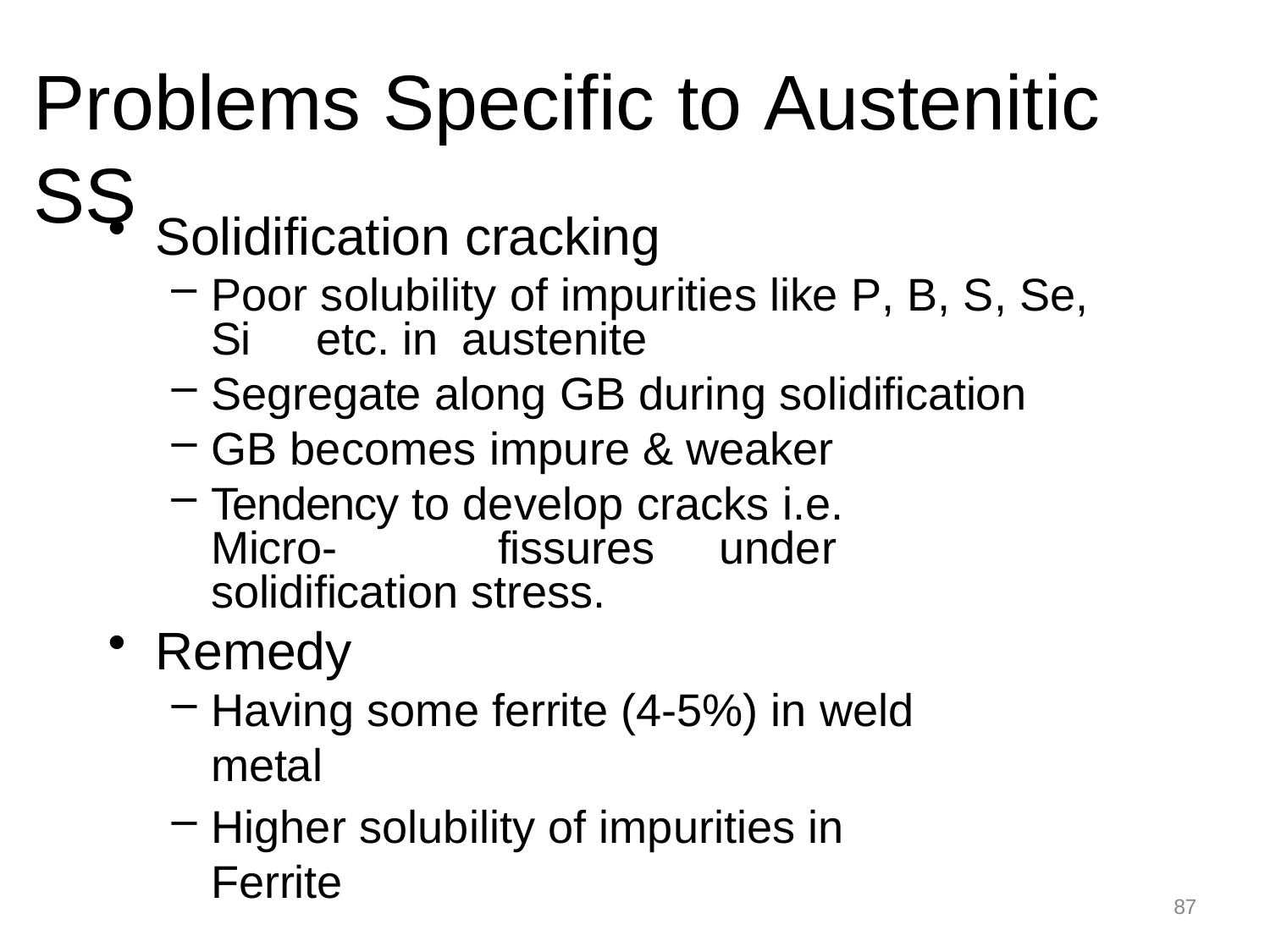

# Problems Specific to Austenitic SS
Solidification cracking
Poor solubility of impurities like P, B, S, Se, Si 	etc. in	austenite
Segregate along GB during solidification
GB becomes impure & weaker
Tendency to develop cracks i.e. Micro- 	fissures	under solidification stress.
Remedy
Having some ferrite (4-5%) in weld metal
Higher solubility of impurities in Ferrite
87